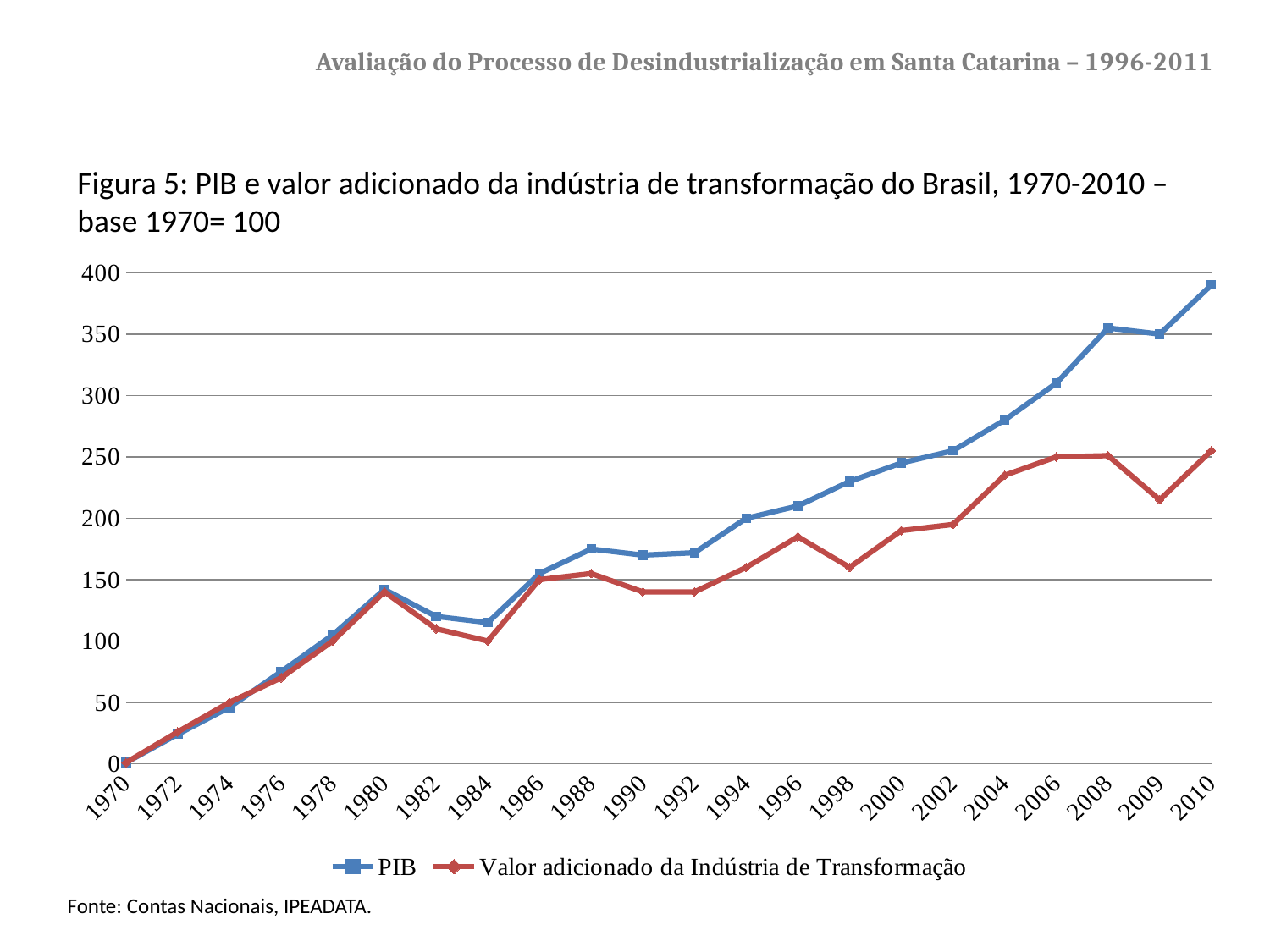

# Avaliação do Processo de Desindustrialização em Santa Catarina – 1996-2011
Figura 5: PIB e valor adicionado da indústria de transformação do Brasil, 1970-2010 – base 1970= 100

### Chart

| Category | PIB | Valor adicionado da Indústria de Transformação |
|---|---|---|
| 1970 | 1.0 | 1.0 |
| 1972 | 24.0 | 26.0 |
| 1974 | 46.0 | 50.0 |
| 1976 | 75.0 | 70.0 |
| 1978 | 105.0 | 100.0 |
| 1980 | 142.0 | 140.0 |
| 1982 | 120.0 | 110.0 |
| 1984 | 115.0 | 100.0 |
| 1986 | 155.0 | 150.0 |
| 1988 | 175.0 | 155.0 |
| 1990 | 170.0 | 140.0 |
| 1992 | 172.0 | 140.0 |
| 1994 | 200.0 | 160.0 |
| 1996 | 210.0 | 185.0 |
| 1998 | 230.0 | 160.0 |
| 2000 | 245.0 | 190.0 |
| 2002 | 255.0 | 195.0 |
| 2004 | 280.0 | 235.0 |
| 2006 | 310.0 | 250.0 |
| 2008 | 355.0 | 251.0 |
| 2009 | 350.0 | 215.0 |
| 2010 | 390.0 | 255.0 |
Fonte: Contas Nacionais, IPEADATA.